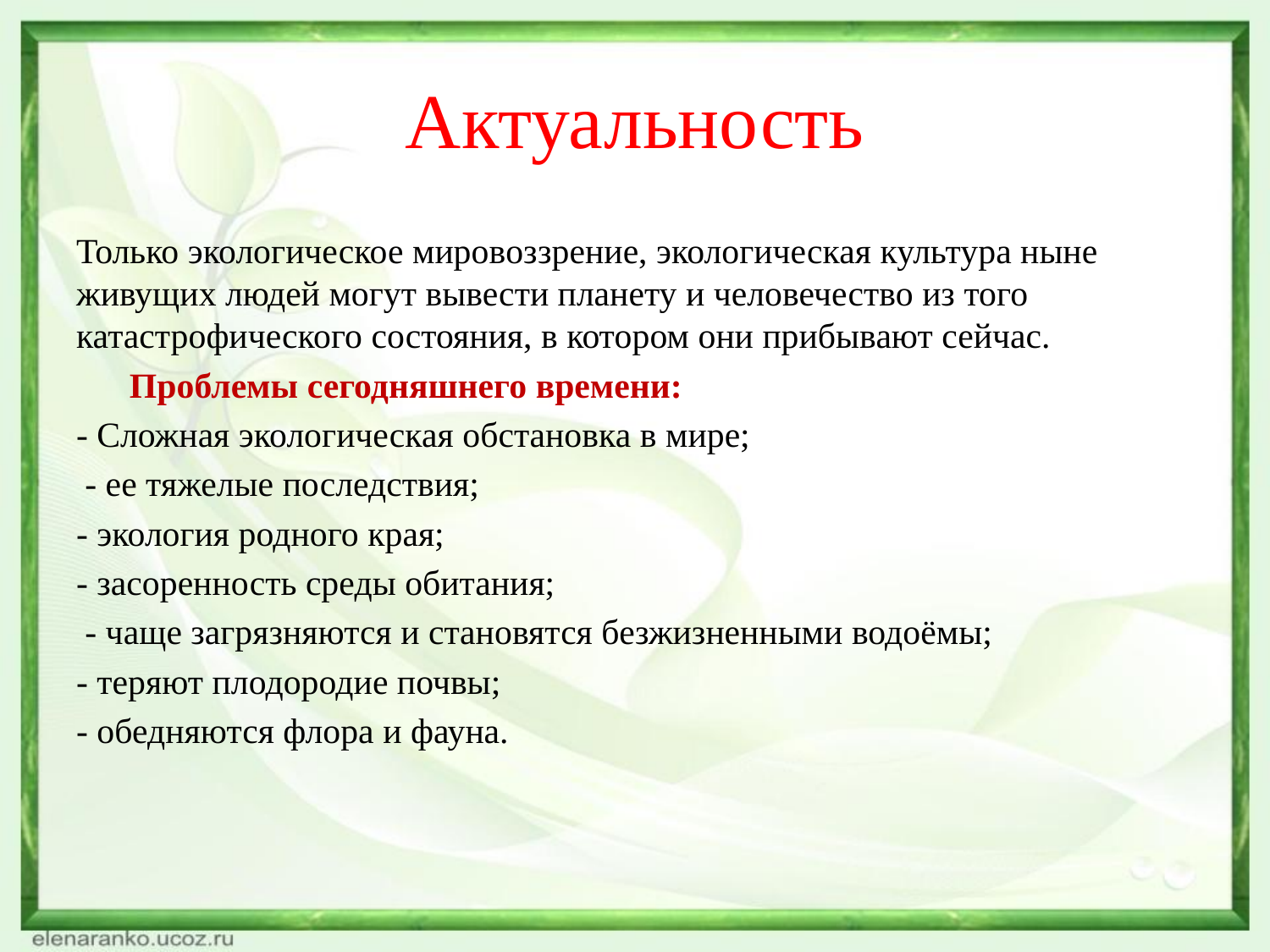

# Актуальность
Только экологическое мировоззрение, экологическая культура ныне живущих людей могут вывести планету и человечество из того катастрофического состояния, в котором они прибывают сейчас.
      Проблемы сегодняшнего времени:
- Сложная экологическая обстановка в мире;
 - ее тяжелые последствия;
- экология родного края;
- засоренность среды обитания;
 - чаще загрязняются и становятся безжизненными водоёмы;
- теряют плодородие почвы;
- обедняются флора и фауна.